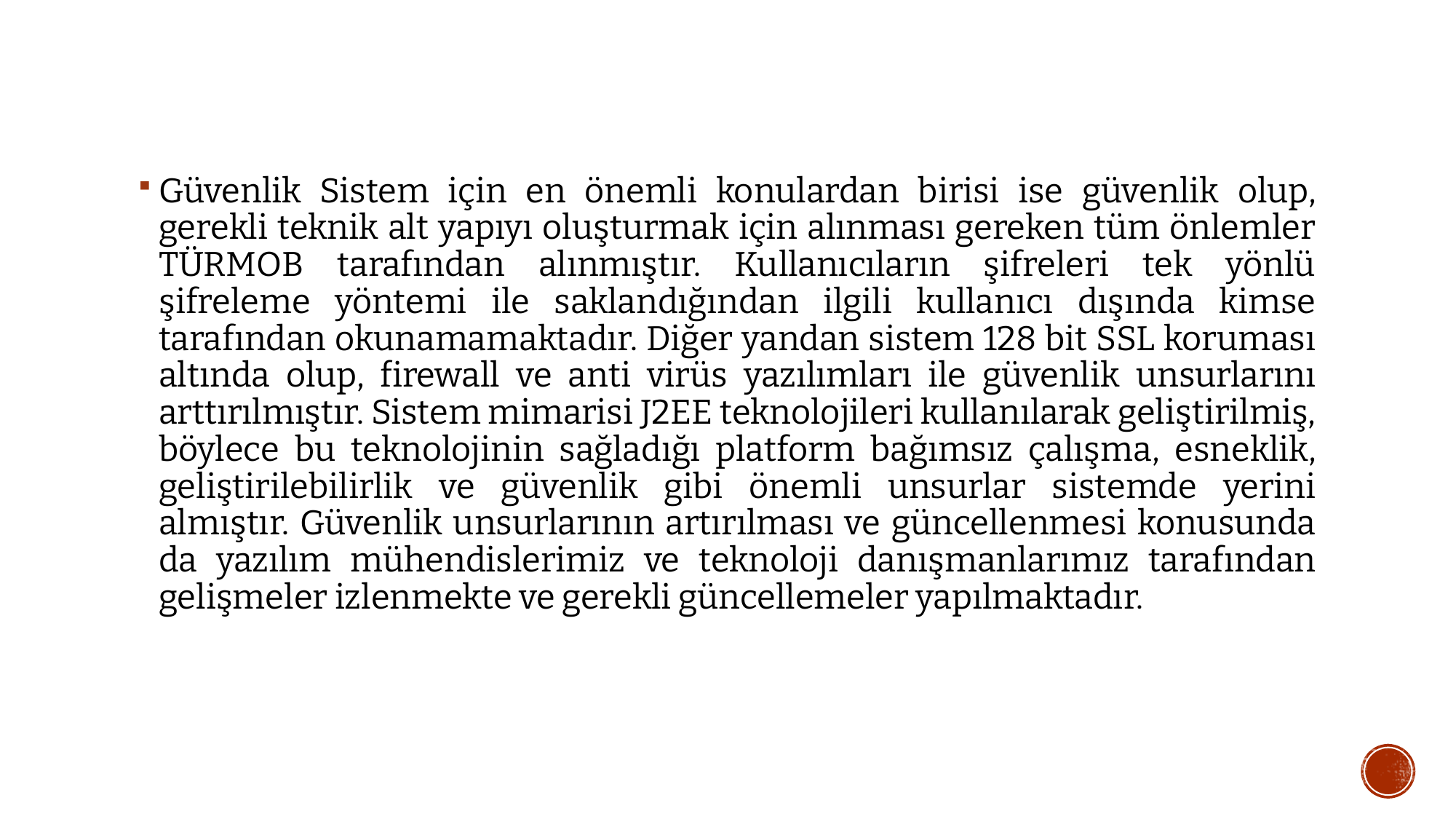

Güvenlik Sistem için en önemli konulardan birisi ise güvenlik olup, gerekli teknik alt yapıyı oluşturmak için alınması gereken tüm önlemler TÜRMOB tarafından alınmıştır. Kullanıcıların şifreleri tek yönlü şifreleme yöntemi ile saklandığından ilgili kullanıcı dışında kimse tarafından okunamamaktadır. Diğer yandan sistem 128 bit SSL koruması altında olup, firewall ve anti virüs yazılımları ile güvenlik unsurlarını arttırılmıştır. Sistem mimarisi J2EE teknolojileri kullanılarak geliştirilmiş, böylece bu teknolojinin sağladığı platform bağımsız çalışma, esneklik, geliştirilebilirlik ve güvenlik gibi önemli unsurlar sistemde yerini almıştır. Güvenlik unsurlarının artırılması ve güncellenmesi konusunda da yazılım mühendislerimiz ve teknoloji danışmanlarımız tarafından gelişmeler izlenmekte ve gerekli güncellemeler yapılmaktadır.